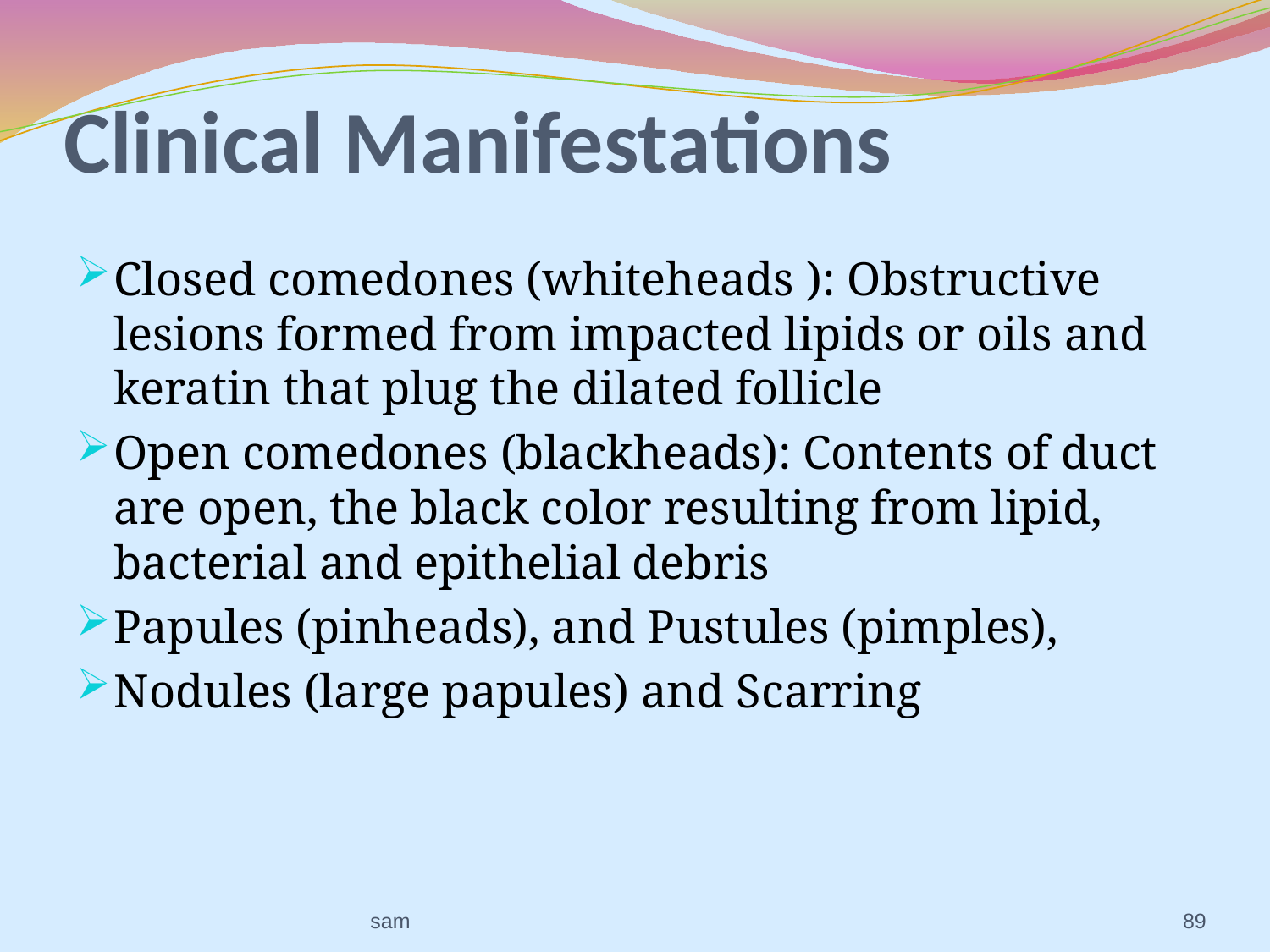

# Clinical Manifestations
Closed comedones (whiteheads ): Obstructive lesions formed from impacted lipids or oils and keratin that plug the dilated follicle
Open comedones (blackheads): Contents of duct are open, the black color resulting from lipid, bacterial and epithelial debris
Papules (pinheads), and Pustules (pimples),
Nodules (large papules) and Scarring
sam
89